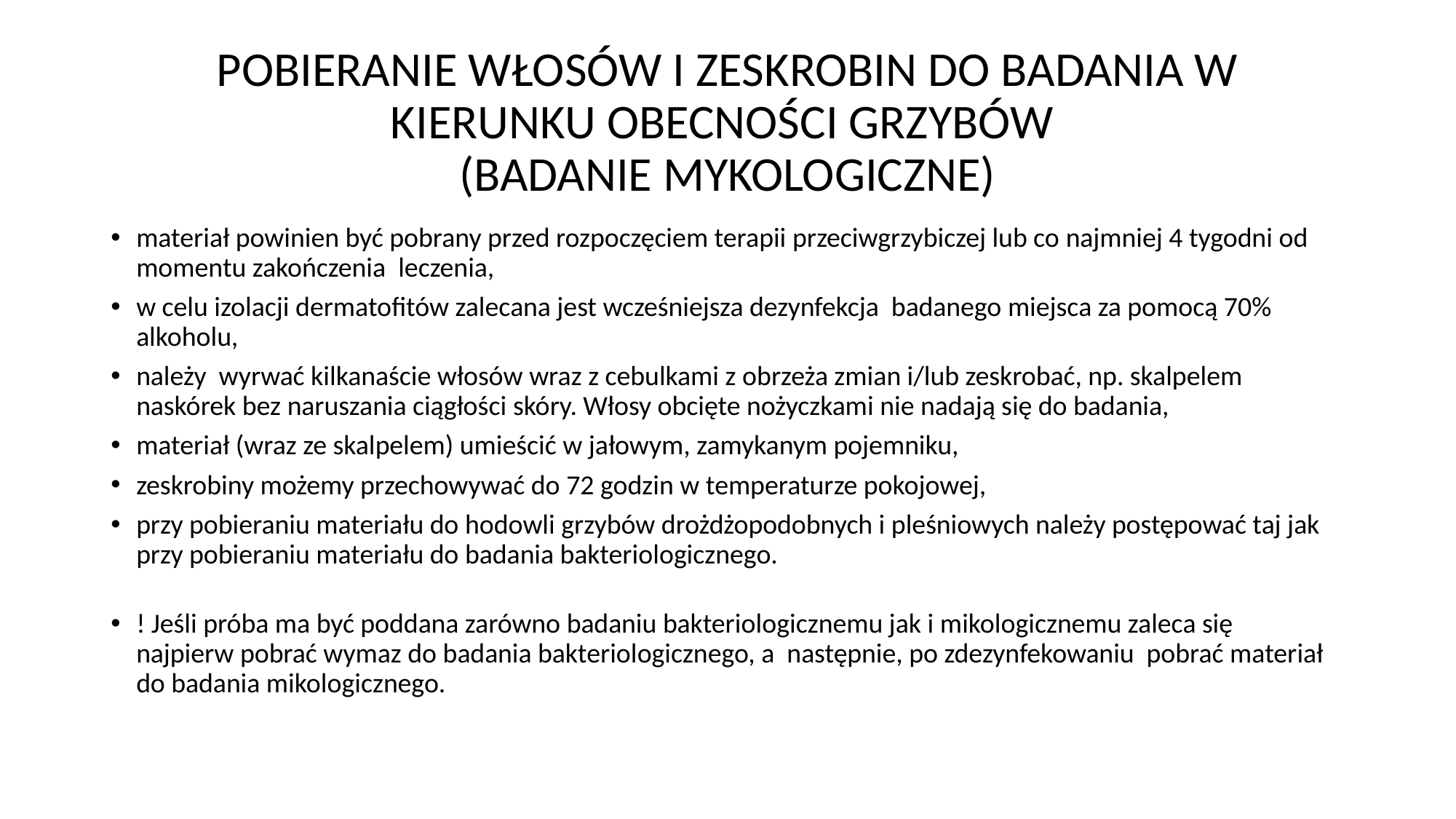

# POBIERANIE WŁOSÓW I ZESKROBIN DO BADANIA W KIERUNKU OBECNOŚCI GRZYBÓW (BADANIE MYKOLOGICZNE)
materiał powinien być pobrany przed rozpoczęciem terapii przeciwgrzybiczej lub co najmniej 4 tygodni od momentu zakończenia  leczenia,
w celu izolacji dermatofitów zalecana jest wcześniejsza dezynfekcja  badanego miejsca za pomocą 70% alkoholu,
należy  wyrwać kilkanaście włosów wraz z cebulkami z obrzeża zmian i/lub zeskrobać, np. skalpelem naskórek bez naruszania ciągłości skóry. Włosy obcięte nożyczkami nie nadają się do badania,
materiał (wraz ze skalpelem) umieścić w jałowym, zamykanym pojemniku,
zeskrobiny możemy przechowywać do 72 godzin w temperaturze pokojowej,
przy pobieraniu materiału do hodowli grzybów drożdżopodobnych i pleśniowych należy postępować taj jak przy pobieraniu materiału do badania bakteriologicznego.
! Jeśli próba ma być poddana zarówno badaniu bakteriologicznemu jak i mikologicznemu zaleca się najpierw pobrać wymaz do badania bakteriologicznego, a  następnie, po zdezynfekowaniu  pobrać materiał do badania mikologicznego.